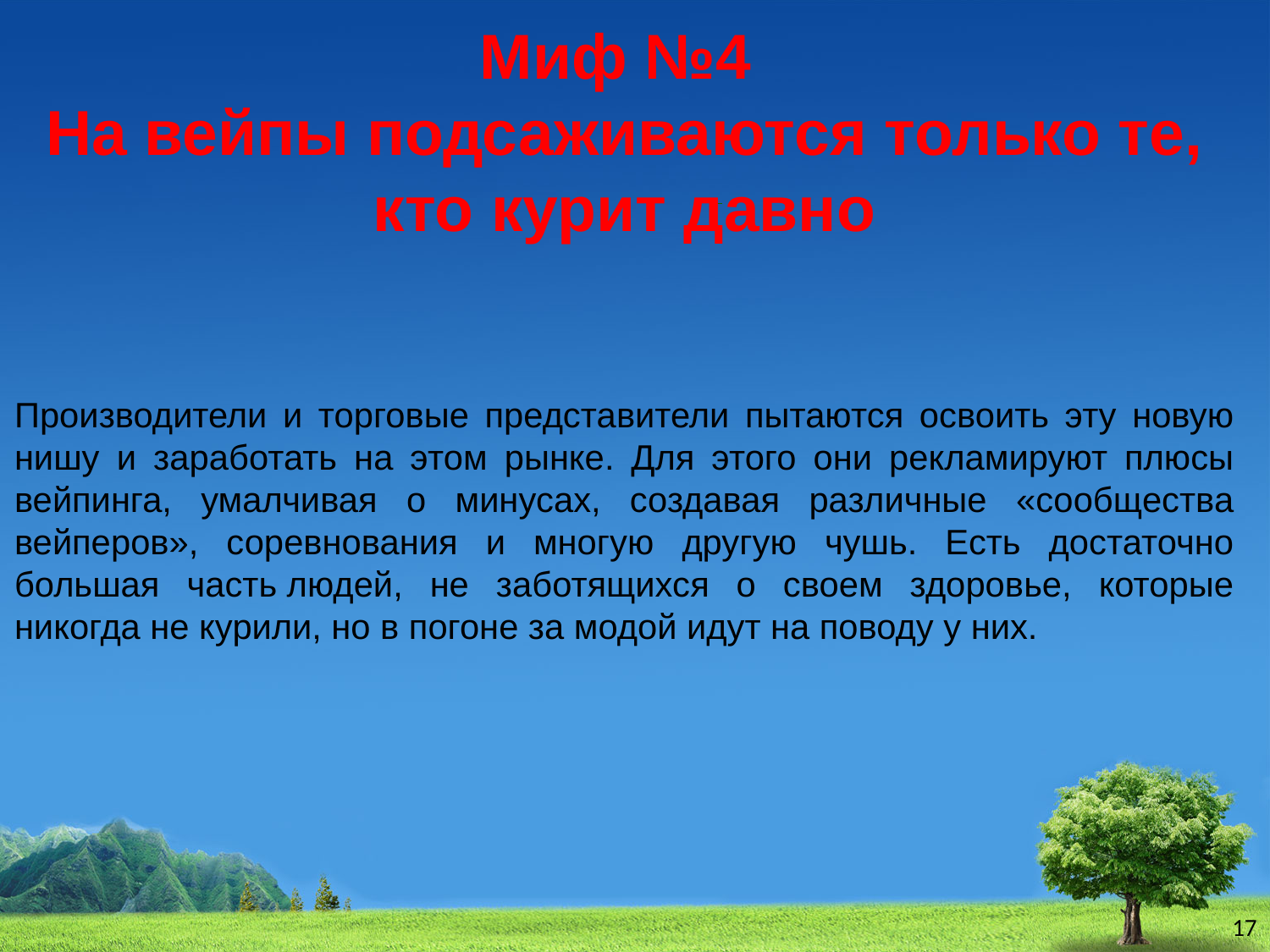

# Миф №4 На вейпы подсаживаются только те, кто курит давно
Производители и торговые представители пытаются освоить эту новую нишу и заработать на этом рынке. Для этого они рекламируют плюсы вейпинга, умалчивая о минусах, создавая различные «сообщества вейперов», соревнования и многую другую чушь. Есть достаточно большая часть людей, не заботящихся о своем здоровье, которые никогда не курили, но в погоне за модой идут на поводу у них.

17